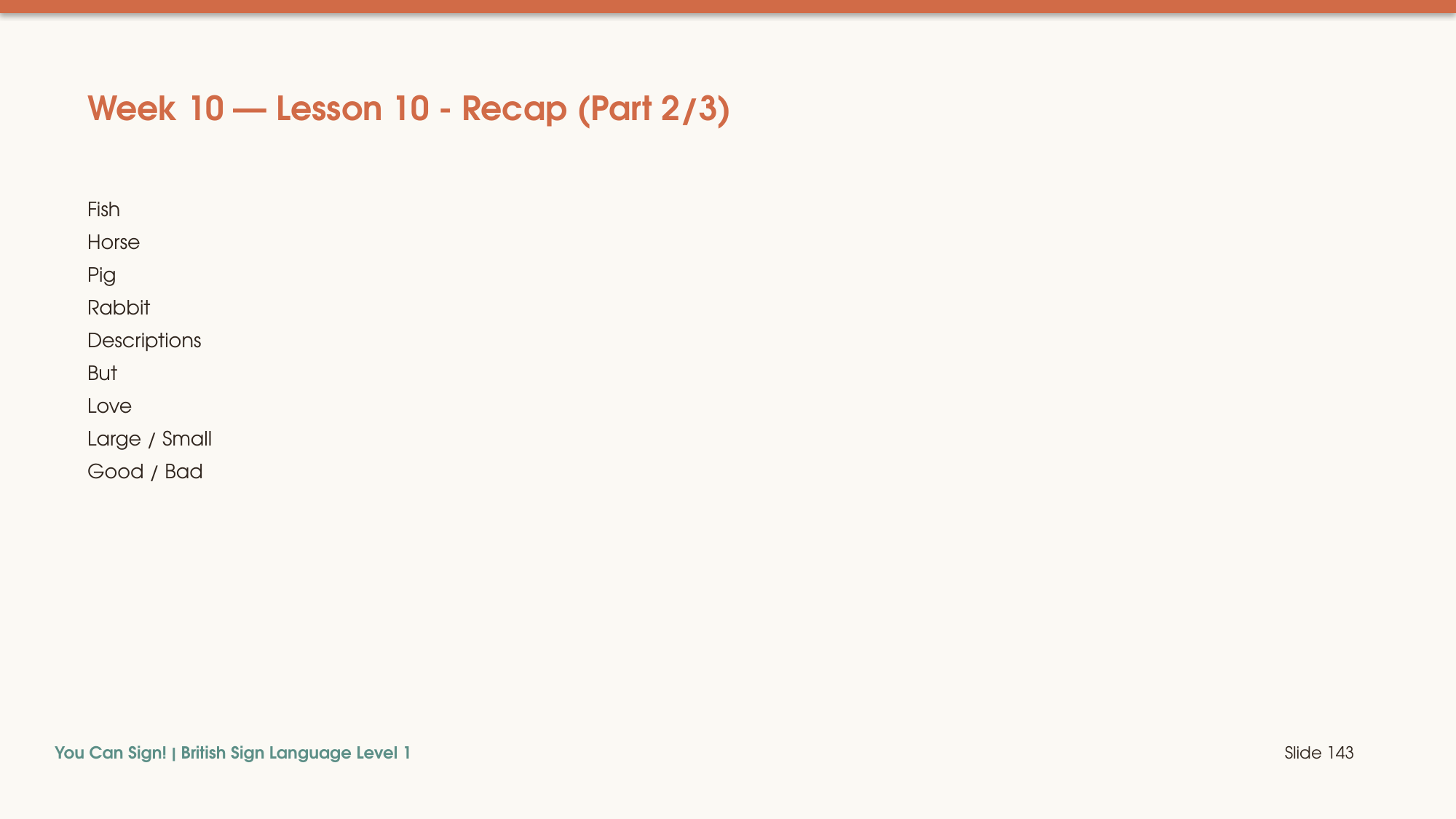

Week 10 — Lesson 10 - Recap (Part 2/3)
Fish
Horse
Pig
Rabbit
Descriptions
But
Love
Large / Small
Good / Bad
You Can Sign! | British Sign Language Level 1
Slide 143